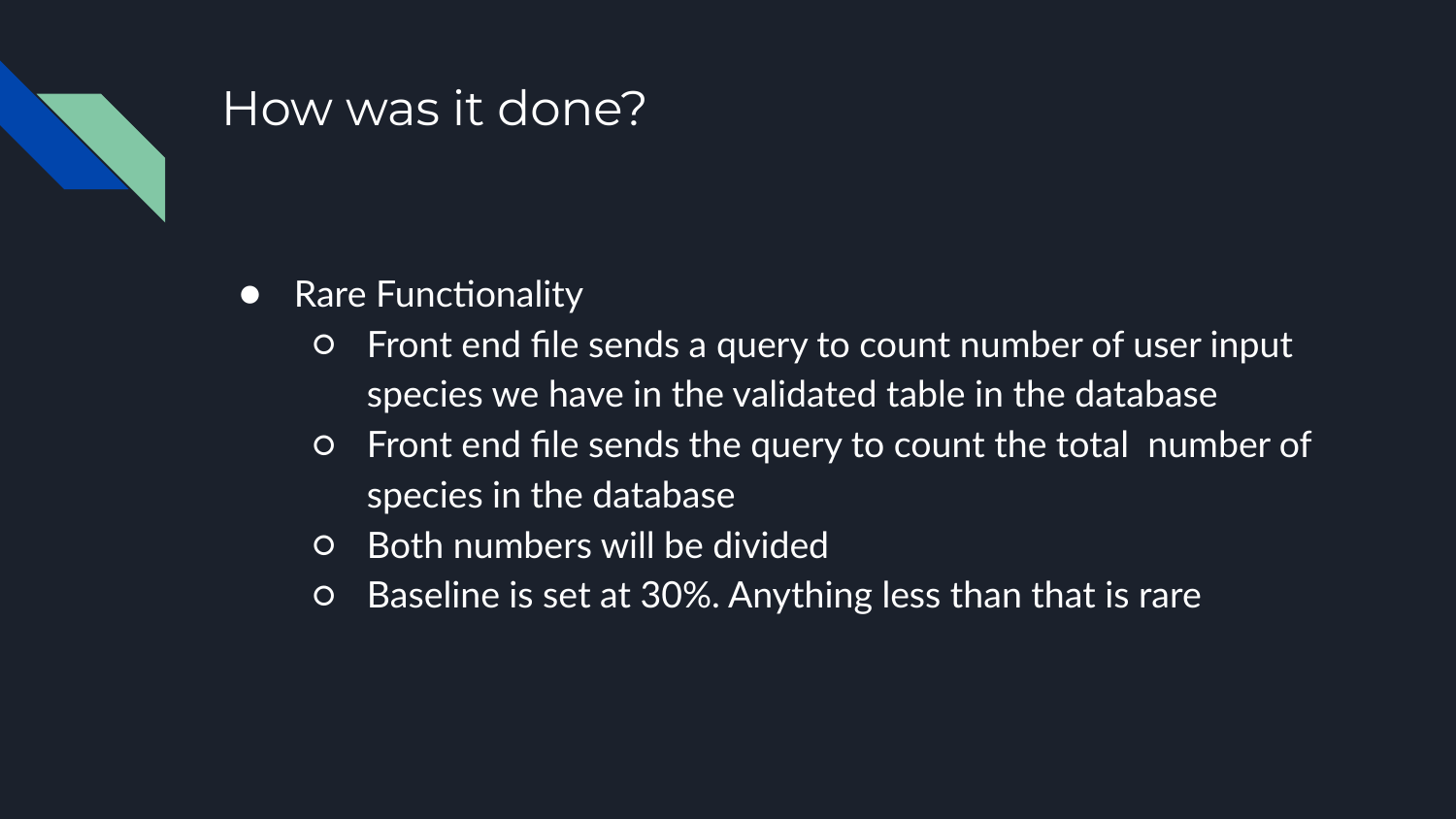

# How was it done?
Rare Functionality
Front end file sends a query to count number of user input species we have in the validated table in the database
Front end file sends the query to count the total  number of species in the database
Both numbers will be divided
Baseline is set at 30%. Anything less than that is rare